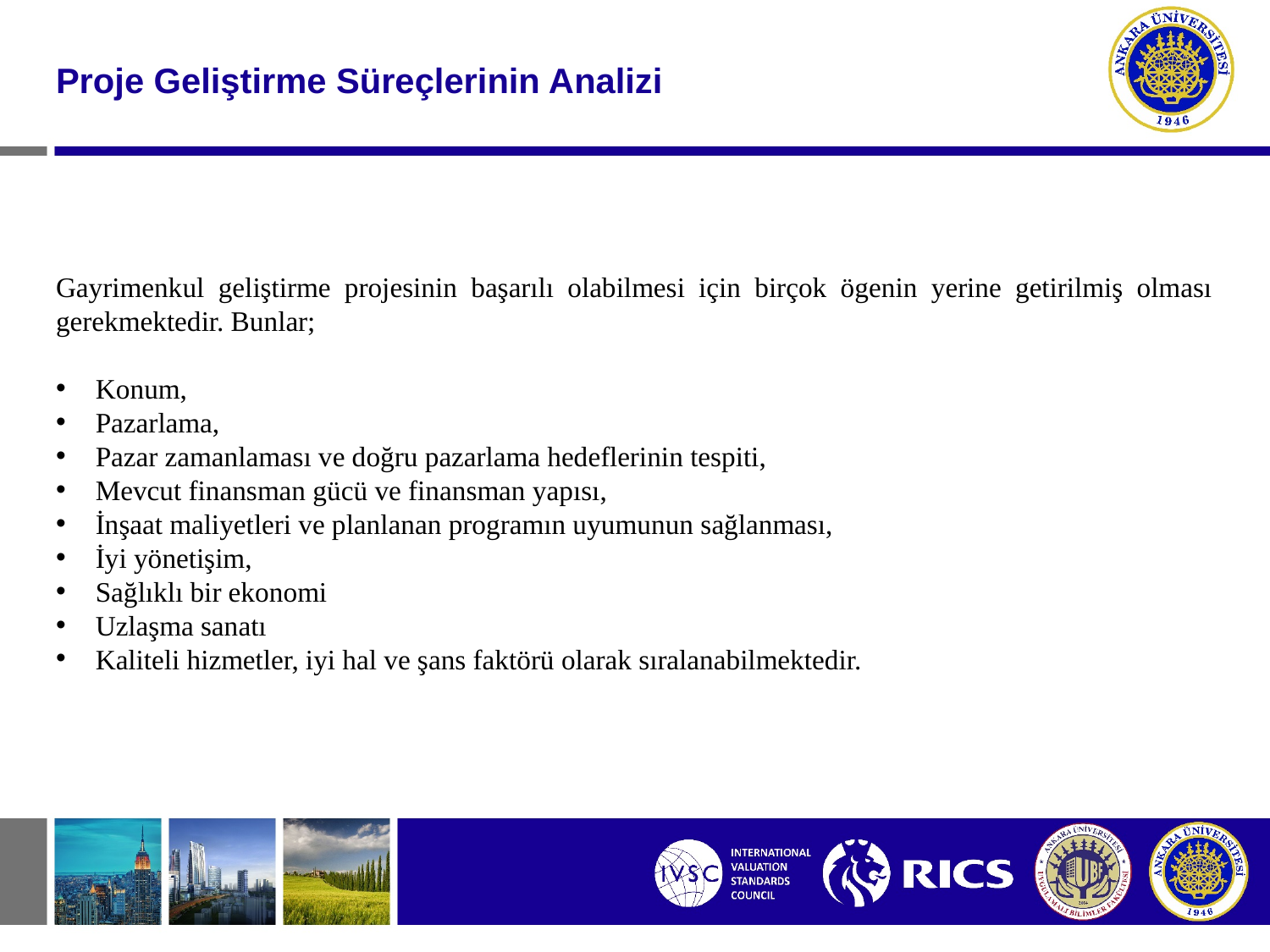

#
Proje Geliştirme Süreçlerinin Analizi

Gayrimenkul geliştirme projesinin başarılı olabilmesi için birçok ögenin yerine getirilmiş olması gerekmektedir. Bunlar;

Konum,
Pazarlama,
Pazar zamanlaması ve doğru pazarlama hedeflerinin tespiti,
Mevcut finansman gücü ve finansman yapısı,
İnşaat maliyetleri ve planlanan programın uyumunun sağlanması,
İyi yönetişim,
Sağlıklı bir ekonomi
Uzlaşma sanatı
Kaliteli hizmetler, iyi hal ve şans faktörü olarak sıralanabilmektedir.